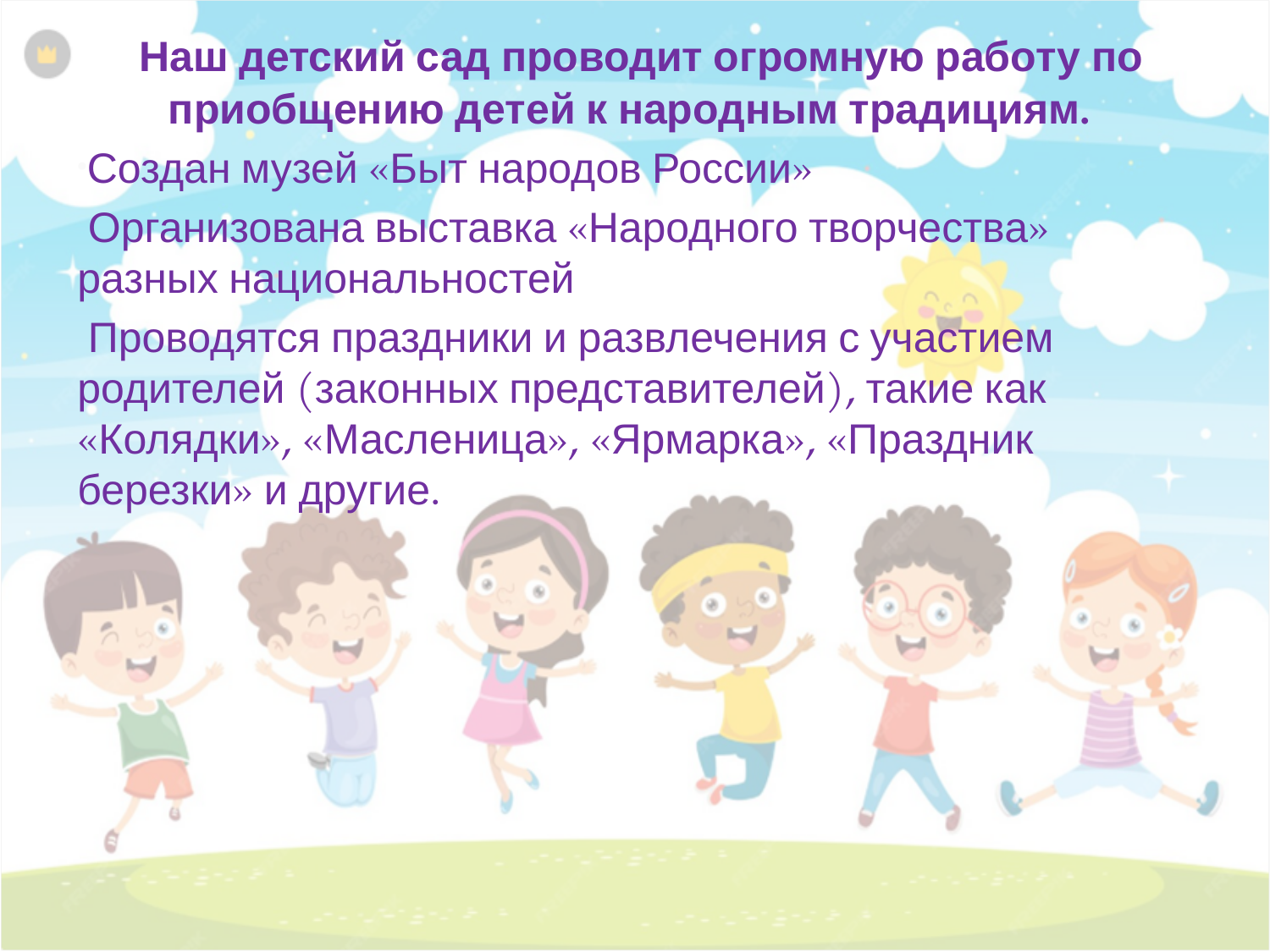

Наш детский сад проводит огромную работу по приобщению детей к народным традициям.
Создан музей «Быт народов России»
 Организована выставка «Народного творчества» разных национальностей
 Проводятся праздники и развлечения с участием родителей (законных представителей), такие как «Колядки», «Масленица», «Ярмарка», «Праздник березки» и другие.